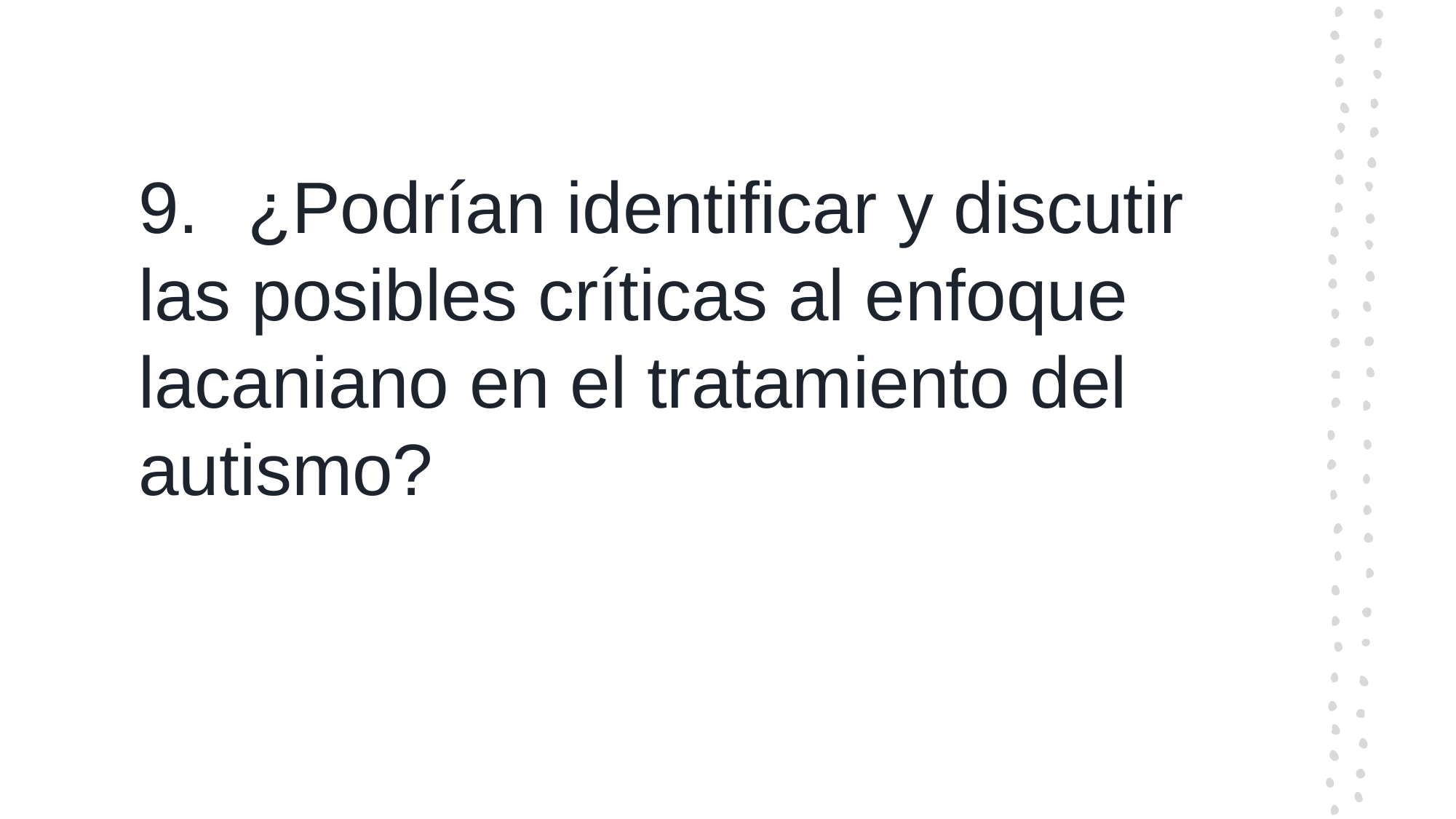

# 9.	¿Podrían identificar y discutir las posibles críticas al enfoque lacaniano en el tratamiento del autismo?